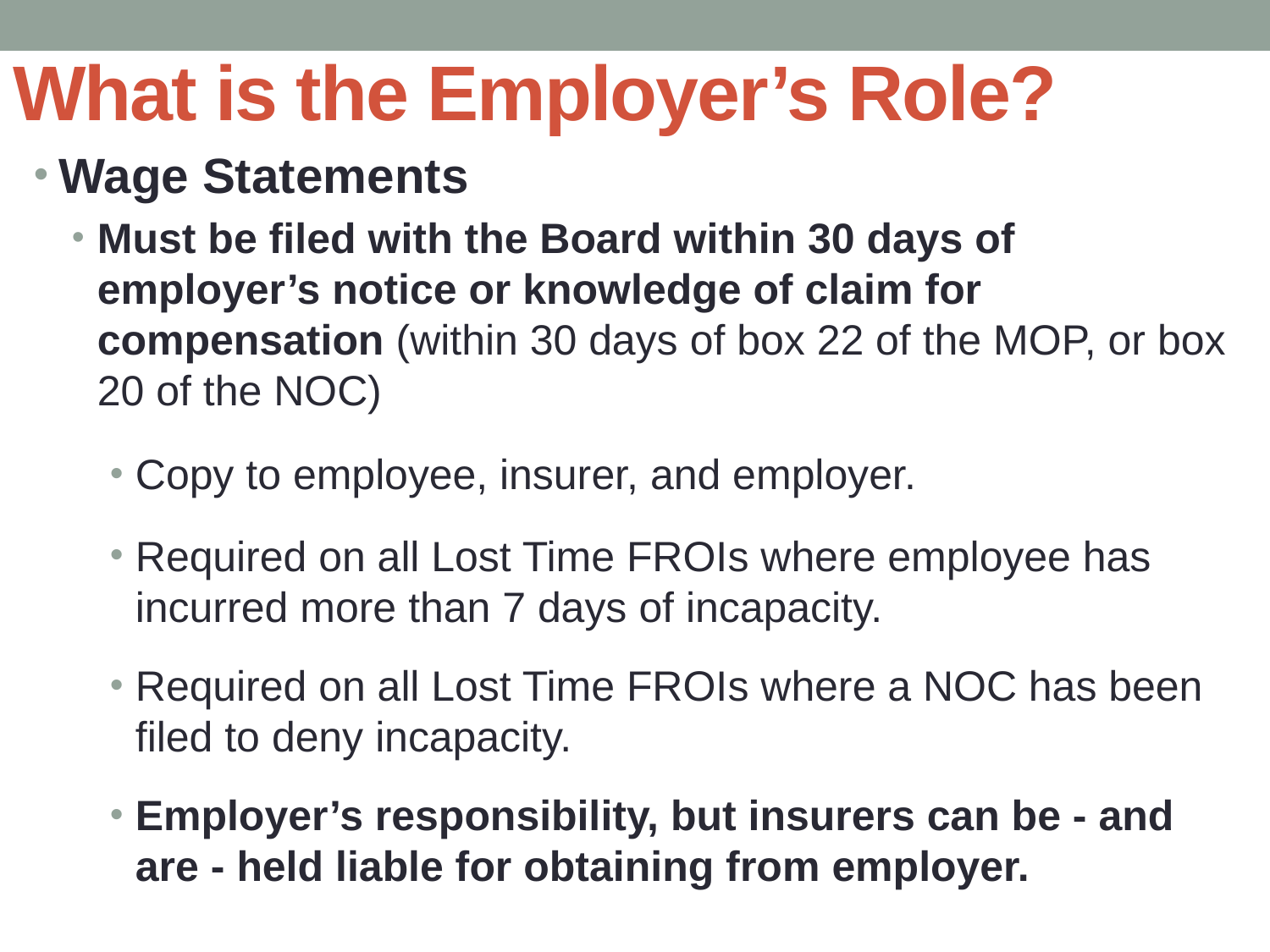

# What is the Employer’s Role?
Wage Statements
Must be filed with the Board within 30 days of employer’s notice or knowledge of claim for compensation (within 30 days of box 22 of the MOP, or box 20 of the NOC)

Copy to employee, insurer, and employer.

Required on all Lost Time FROIs where employee has incurred more than 7 days of incapacity.

Required on all Lost Time FROIs where a NOC has been filed to deny incapacity.

Employer’s responsibility, but insurers can be - and are - held liable for obtaining from employer.